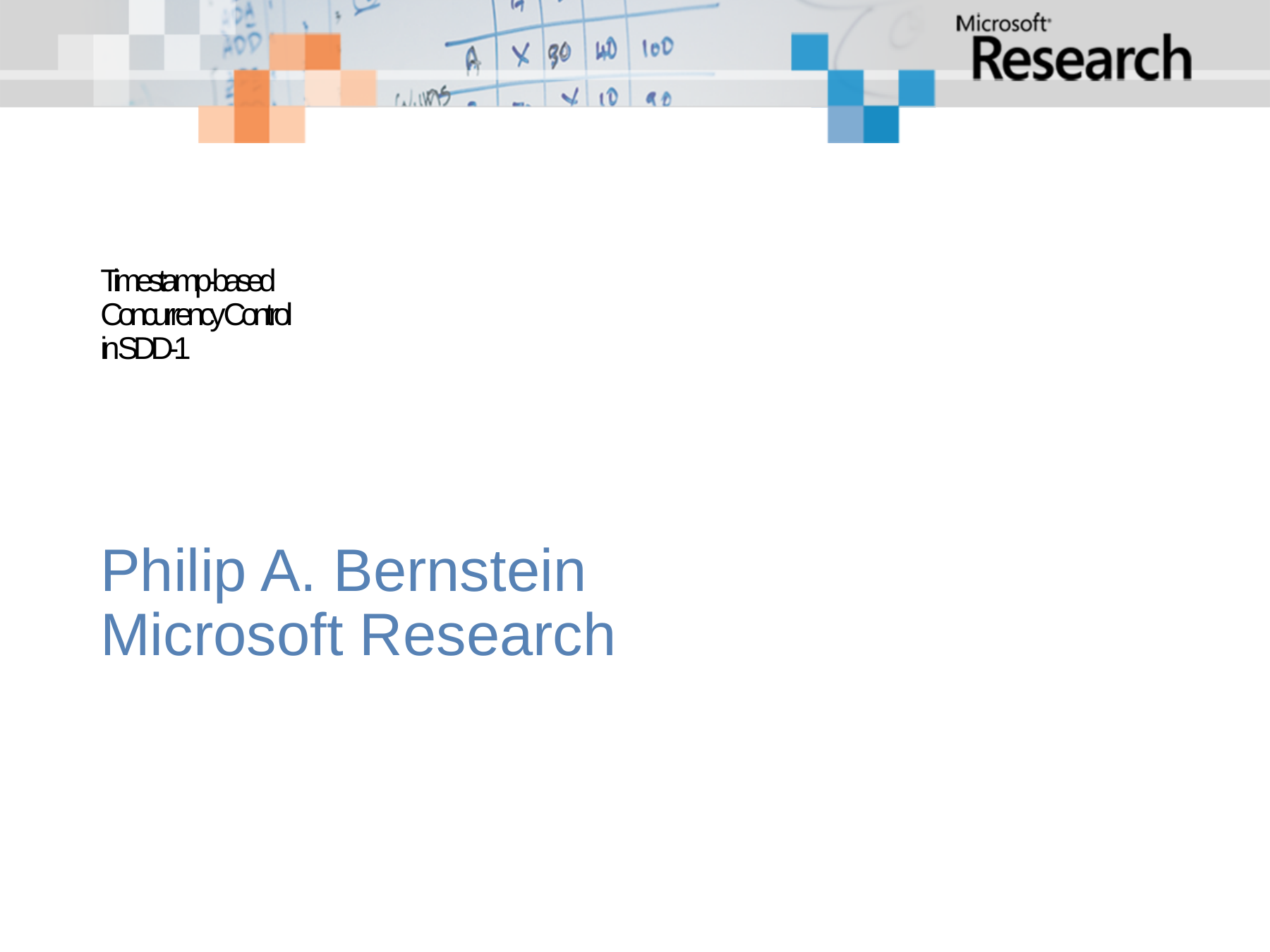

# Timestamp-based Concurrency Control in SDD-1
Philip A. Bernstein
Microsoft Research